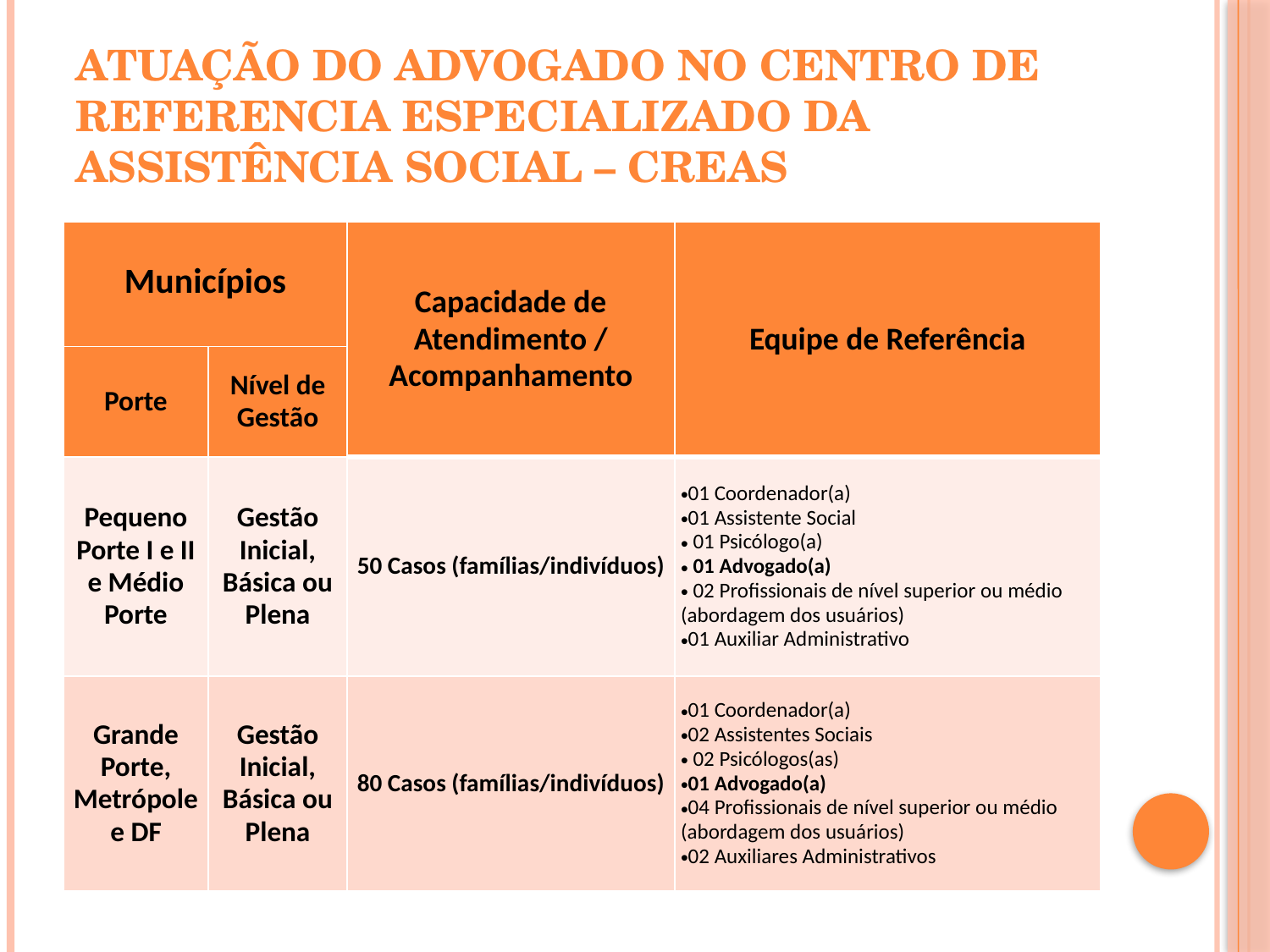

# ATUAÇÃO DO ADVOGADO NO CENTRO DE REFERENCIA ESPECIALIZADO DA ASSISTÊNCIA SOCIAL – CREAS
| Municípios |  | Capacidade de Atendimento / Acompanhamento | Equipe de Referência |
| --- | --- | --- | --- |
| Porte | Nível de Gestão |  |  |
| Pequeno Porte I e II e Médio Porte | Gestão Inicial, Básica ou Plena | 50 Casos (famílias/indivíduos) | 01 Coordenador(a) 01 Assistente Social 01 Psicólogo(a) 01 Advogado(a) 02 Profissionais de nível superior ou médio (abordagem dos usuários) 01 Auxiliar Administrativo |
| Grande Porte, Metrópole e DF | Gestão Inicial, Básica ou Plena | 80 Casos (famílias/indivíduos) | 01 Coordenador(a) 02 Assistentes Sociais 02 Psicólogos(as) 01 Advogado(a) 04 Profissionais de nível superior ou médio (abordagem dos usuários) 02 Auxiliares Administrativos |